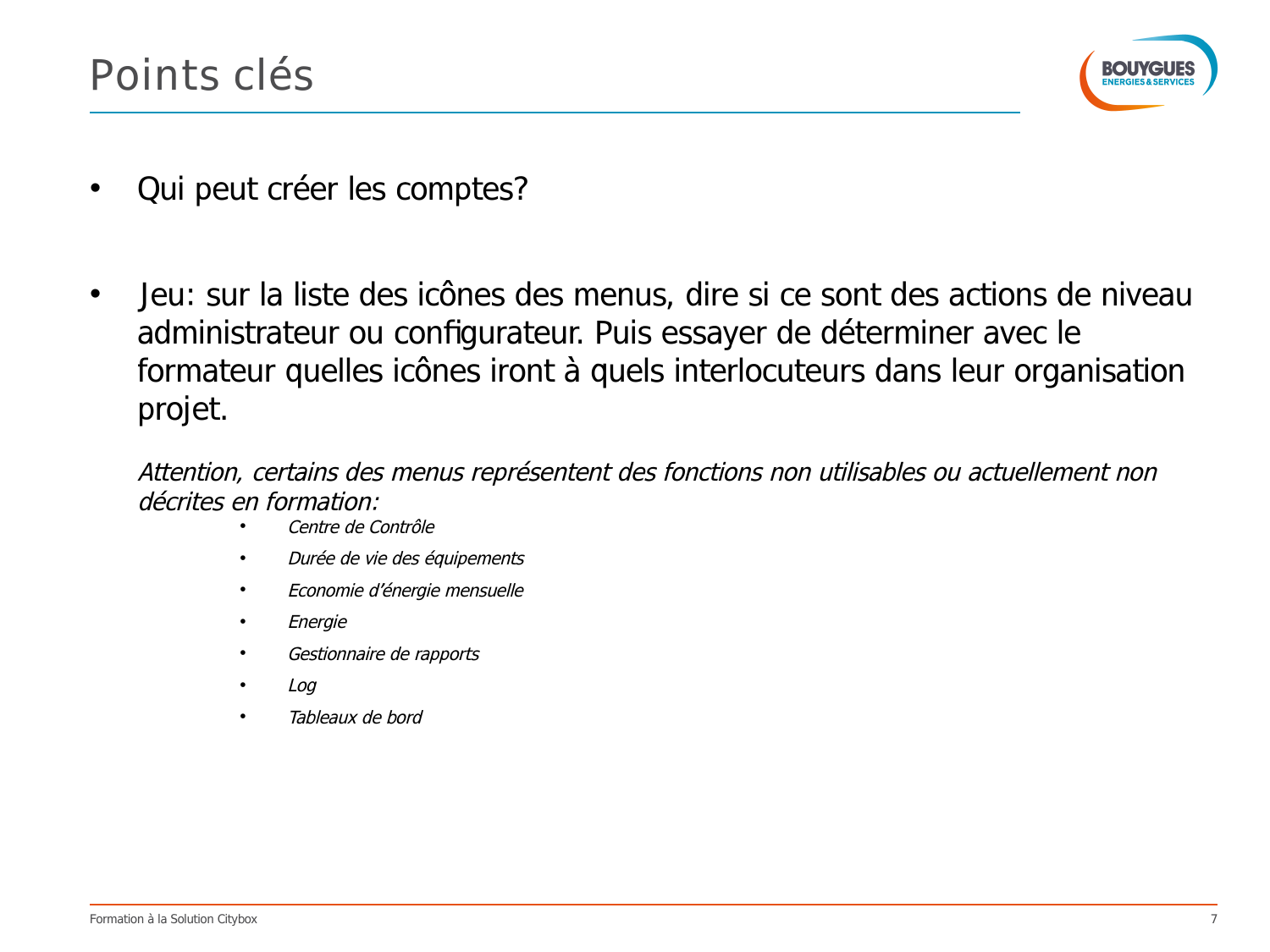

# Points clés
Qui peut créer les comptes?
		Les administrateurs (configurateurs)

Jeu: sur la liste des icônes des menus, dire si ce sont des actions de niveau administrateur ou configurateur. Puis essayer de déterminer avec le formateur quelles icônes iront à quels interlocuteurs dans leur organisation projet.

	Attention, certains des menus représentent des fonctions non utilisables ou actuellement non décrites en formation:
Centre de Contrôle
Durée de vie des équipements
Economie d’énergie mensuelle
Energie
Gestionnaire de rapports
Log
Tableaux de bord

Formation à la Solution Citybox
7